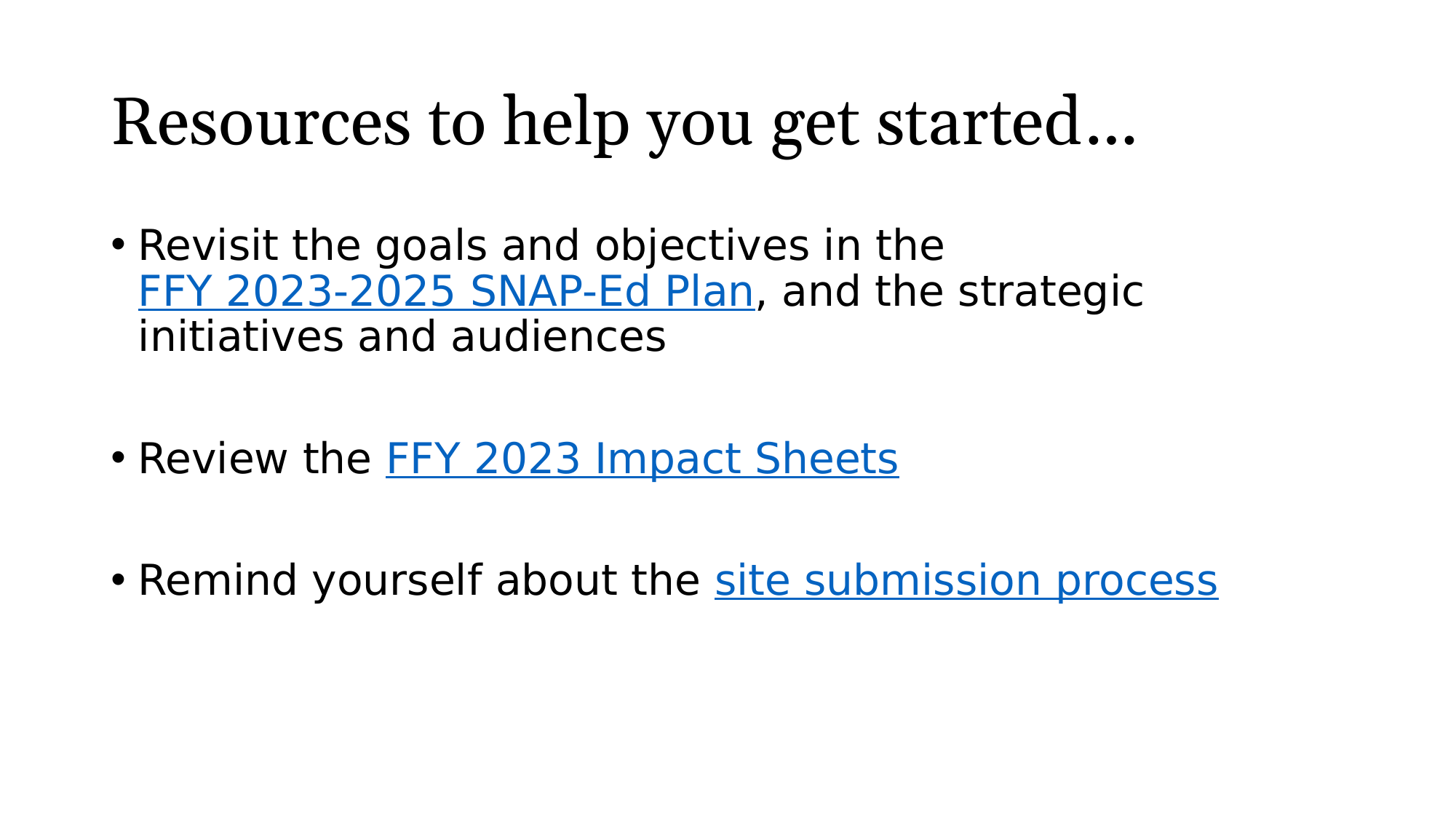

# Resources to help you get started…
Revisit the goals and objectives in the FFY 2023-2025 SNAP-Ed Plan, and the strategic initiatives and audiences

Review the FFY 2023 Impact Sheets

Remind yourself about the site submission process